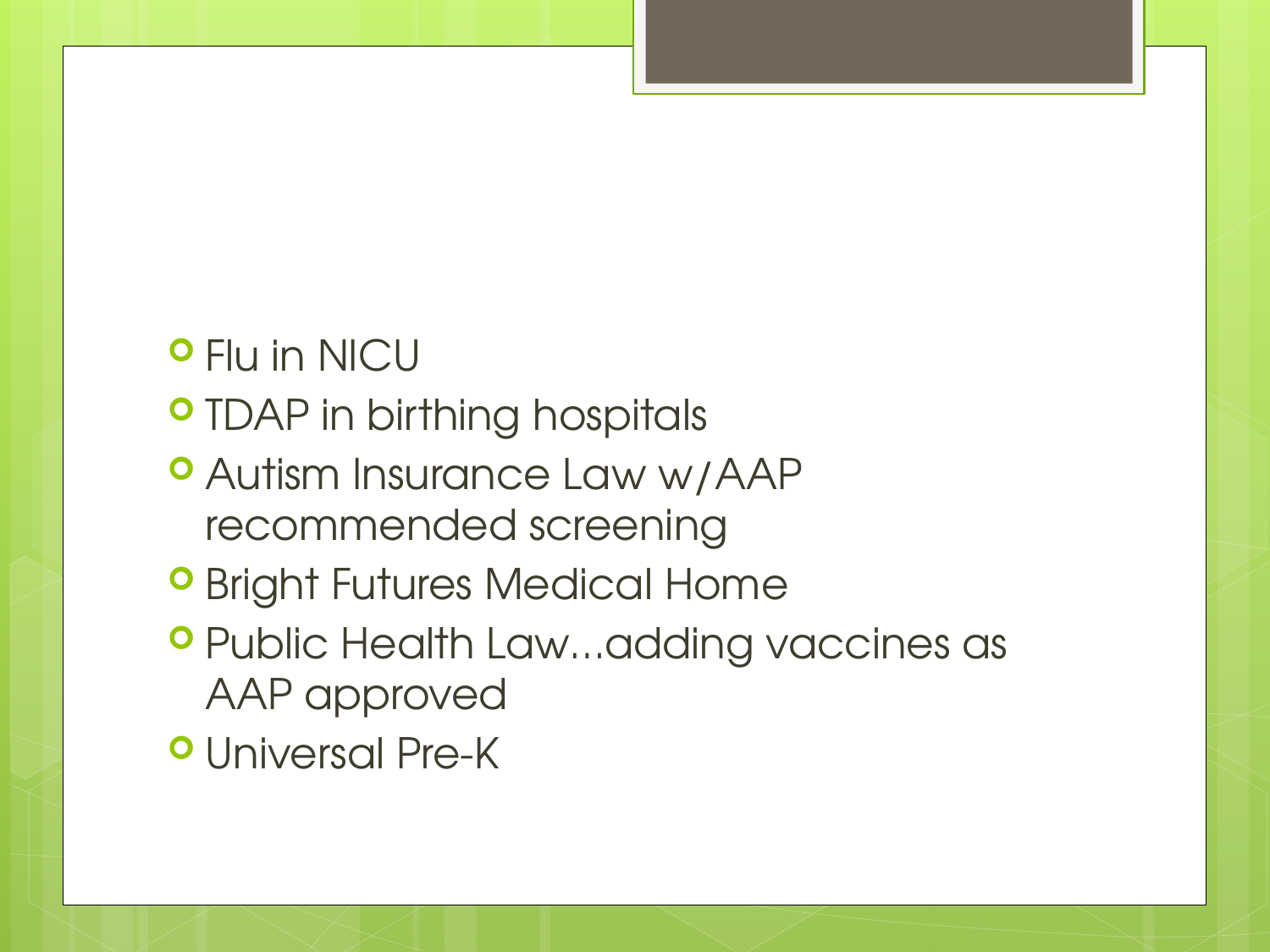

Flu in NICU
TDAP in birthing hospitals
Autism Insurance Law w/AAP recommended screening
Bright Futures Medical Home
Public Health Law…adding vaccines as AAP approved
Universal Pre-K